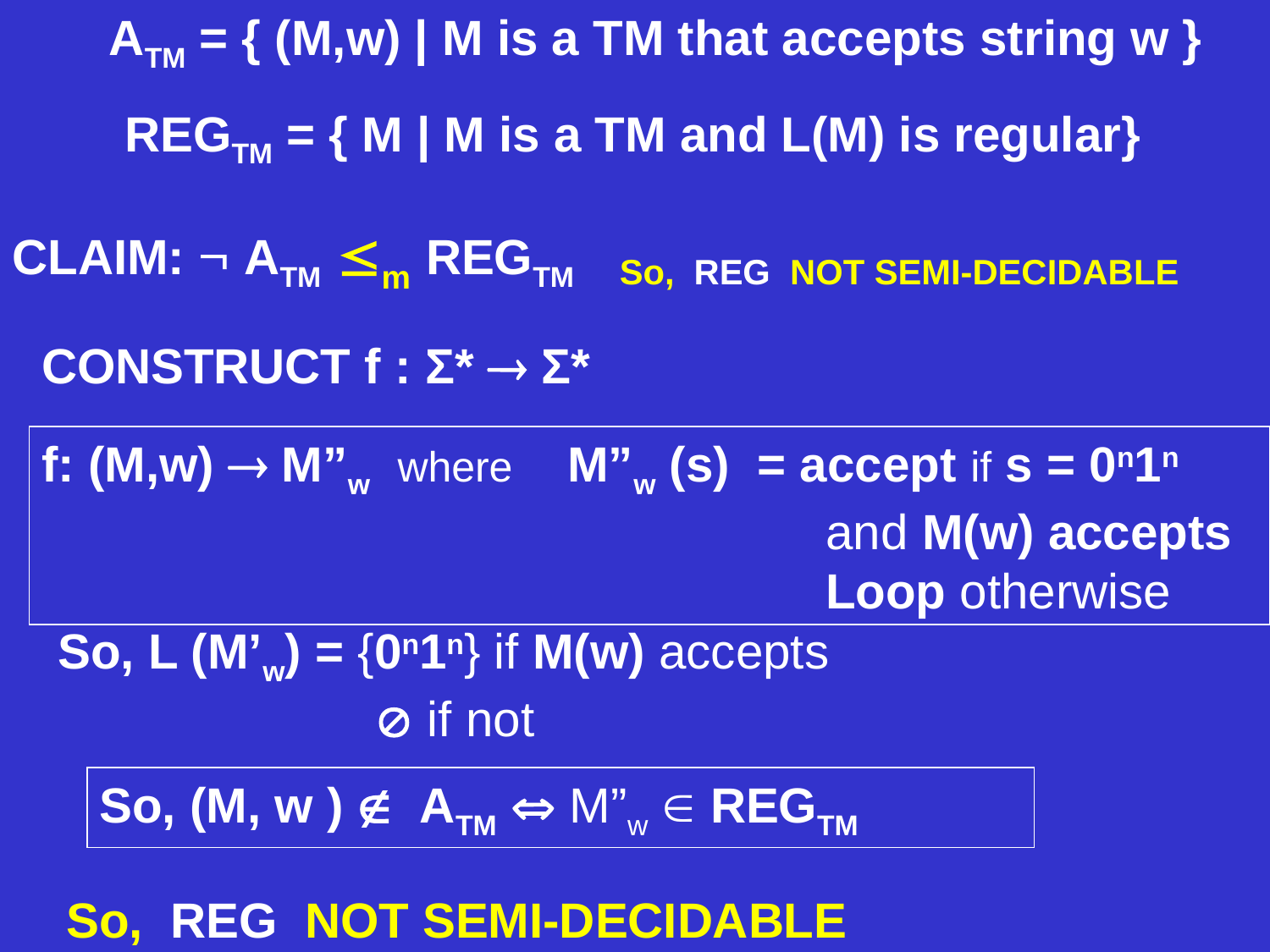

ATM = { (M,w) | M is a TM that accepts string w }
REGTM = { M | M is a TM and L(M) is regular}
CLAIM: ¬ ATM ≤m REGTM
So,  REG  NOT SEMI-DECIDABLE

CONSTRUCT f : Σ* → Σ*
f: (M,w) → M”w  where    M”w (s)  = accept if s = 0n1n
                                                         and M(w) accepts
                                                         Loop otherwise
So, L (M’w) = {0n1n} if M(w) accepts
                       ∅ if not
So, (M, w ) ∉  ATM ⇔ M”w ∈ REGTM
So,  REG  NOT SEMI-DECIDABLE